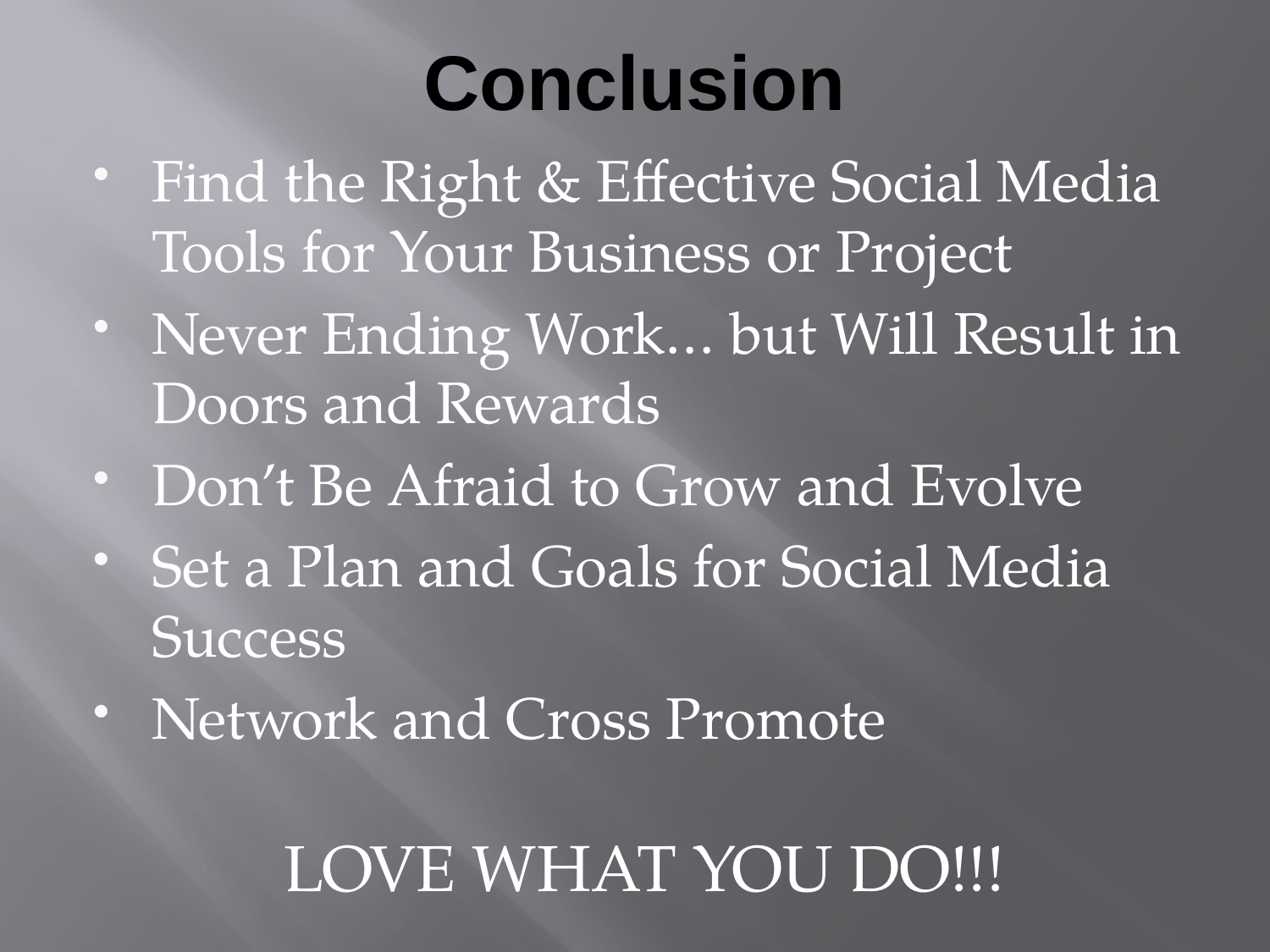

# Conclusion
Find the Right & Effective Social Media Tools for Your Business or Project
Never Ending Work… but Will Result in Doors and Rewards
Don’t Be Afraid to Grow and Evolve
Set a Plan and Goals for Social Media Success
Network and Cross Promote

LOVE WHAT YOU DO!!!